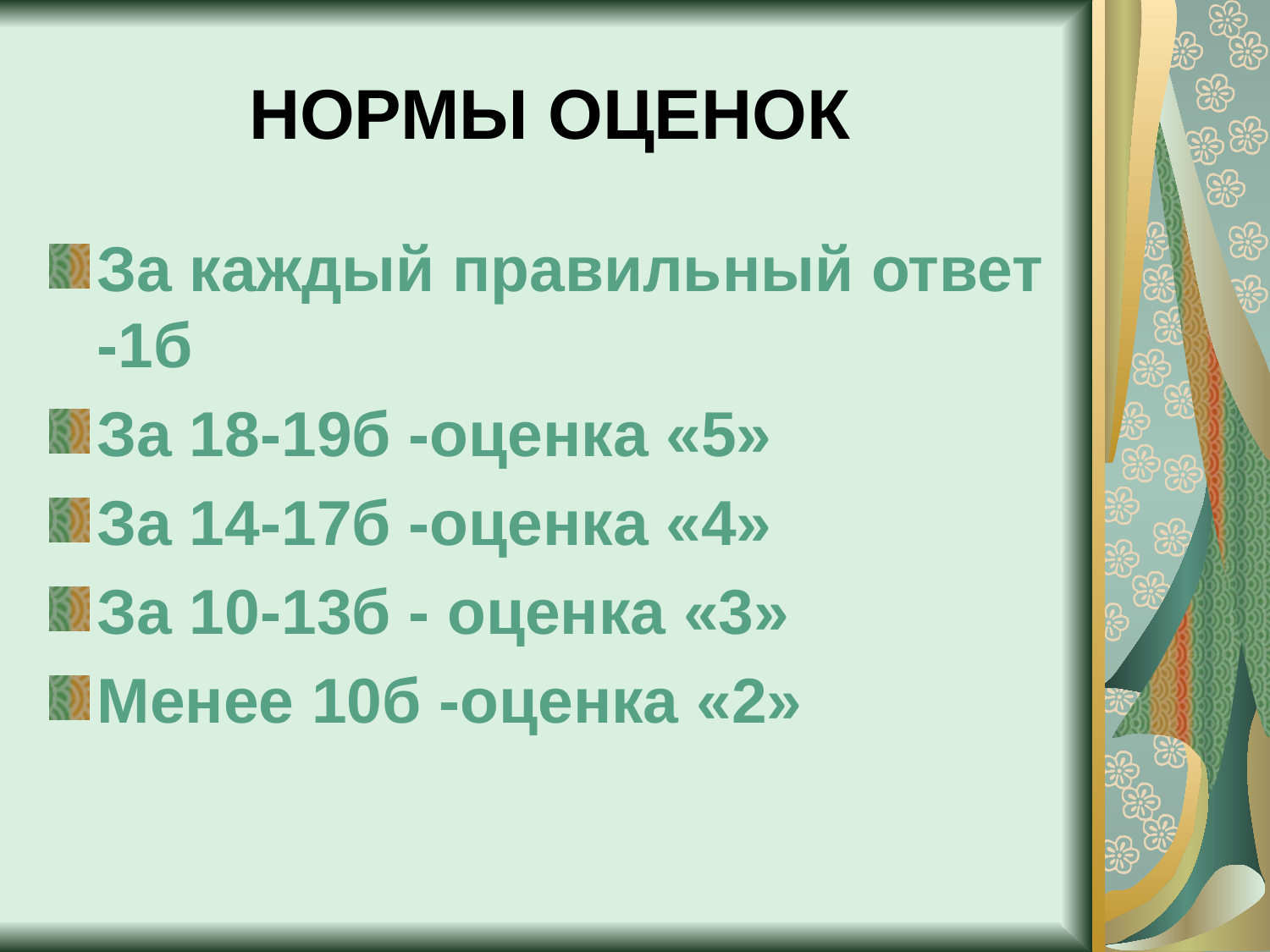

# Нормы оценок
За каждый правильный ответ -1б
За 18-19б -оценка «5»
За 14-17б -оценка «4»
За 10-13б - оценка «3»
Менее 10б -оценка «2»